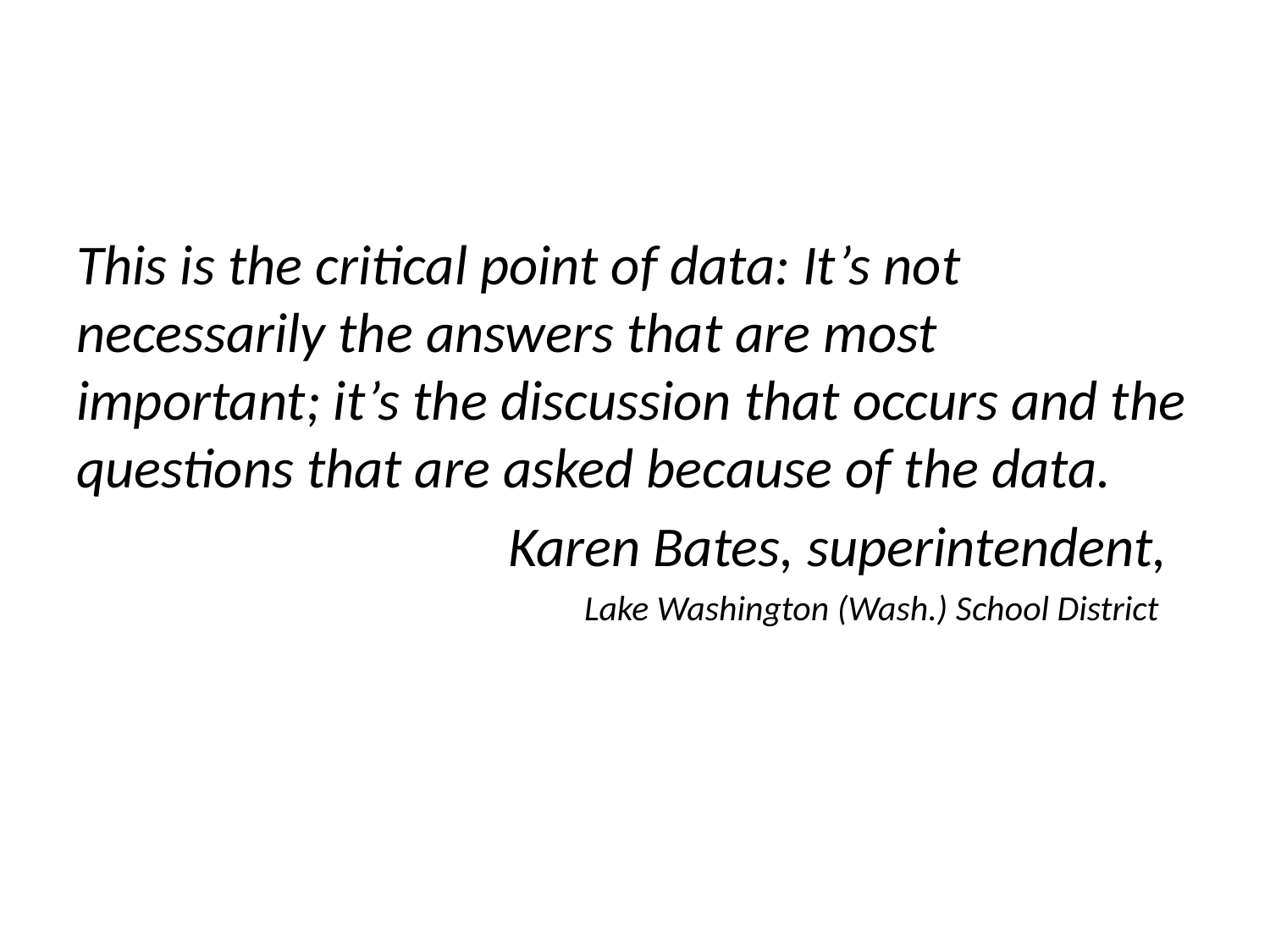

This is the critical point of data: It’s not necessarily the answers that are most important; it’s the discussion that occurs and the questions that are asked because of the data.
			    Karen Bates, superintendent,
Lake Washington (Wash.) School District